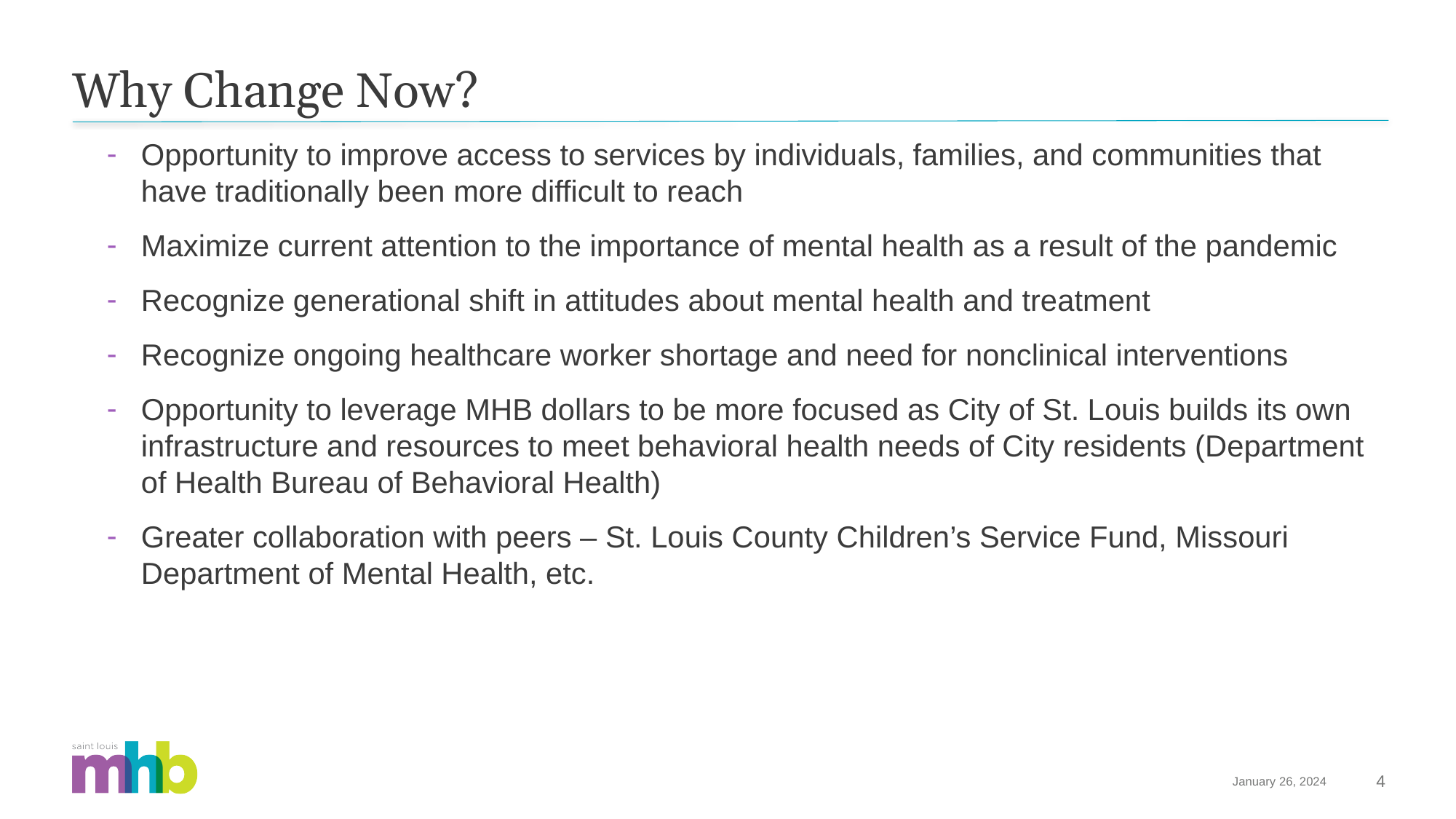

# Why Change Now?
Opportunity to improve access to services by individuals, families, and communities that have traditionally been more difficult to reach
Maximize current attention to the importance of mental health as a result of the pandemic
Recognize generational shift in attitudes about mental health and treatment
Recognize ongoing healthcare worker shortage and need for nonclinical interventions
Opportunity to leverage MHB dollars to be more focused as City of St. Louis builds its own infrastructure and resources to meet behavioral health needs of City residents (Department of Health Bureau of Behavioral Health)
Greater collaboration with peers – St. Louis County Children’s Service Fund, Missouri Department of Mental Health, etc.
January 26, 2024
4